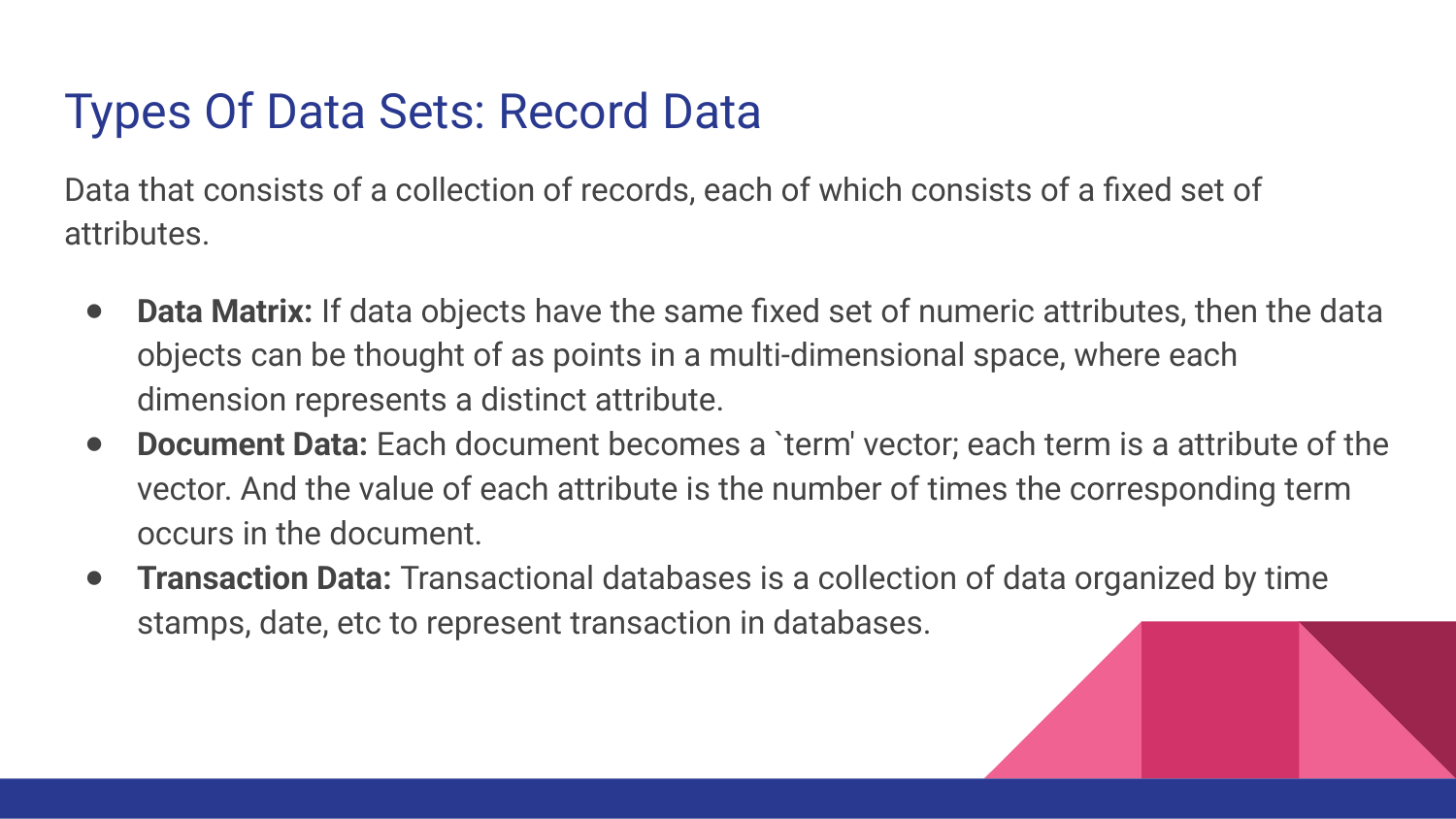

# Types Of Data Sets: Record Data
Data that consists of a collection of records, each of which consists of a fixed set of attributes.
Data Matrix: If data objects have the same fixed set of numeric attributes, then the data objects can be thought of as points in a multi-dimensional space, where each dimension represents a distinct attribute.
Document Data: Each document becomes a `term' vector; each term is a attribute of the vector. And the value of each attribute is the number of times the corresponding term occurs in the document.
Transaction Data: Transactional databases is a collection of data organized by time stamps, date, etc to represent transaction in databases.